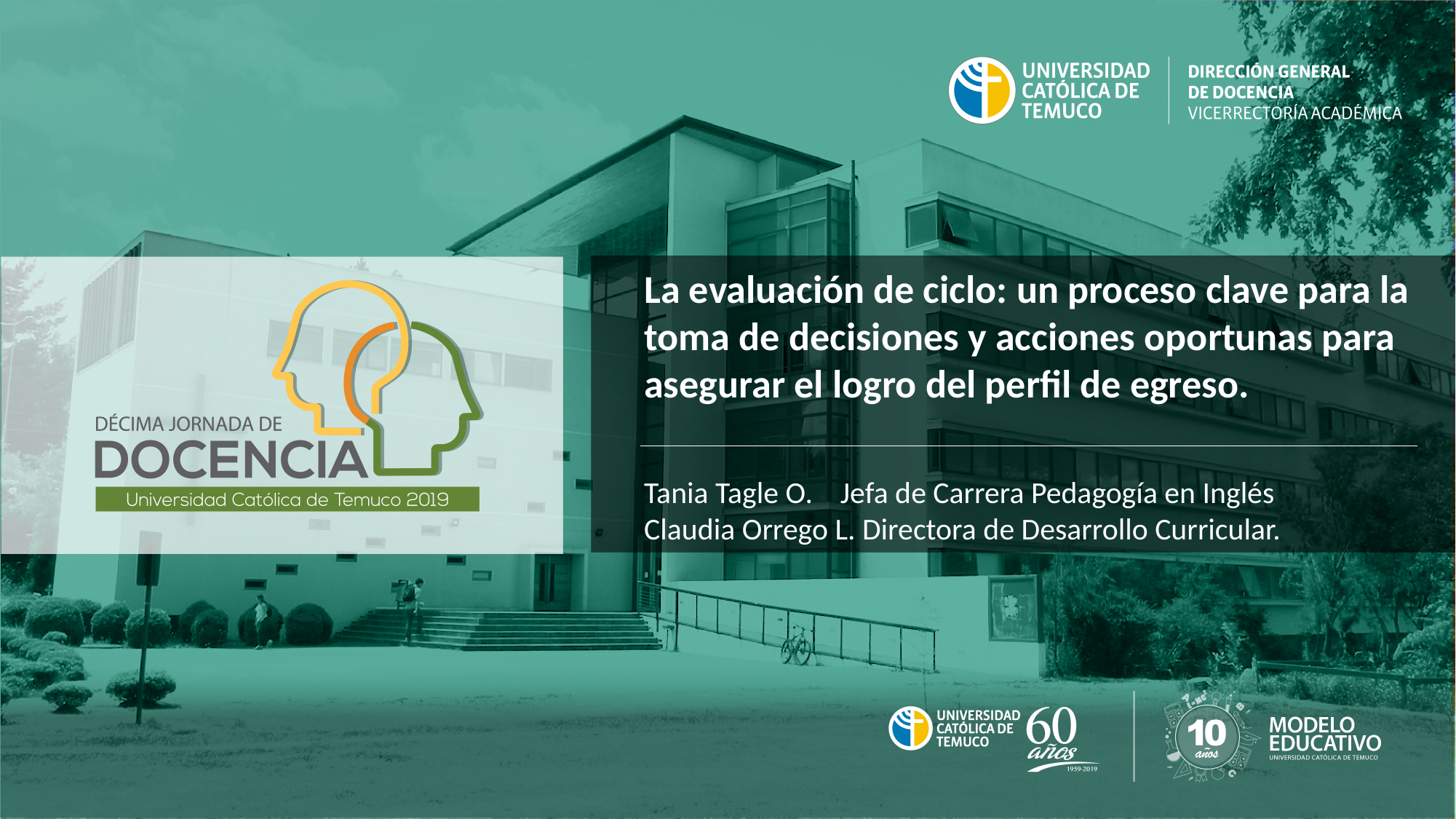

La evaluación de ciclo: un proceso clave para la toma de decisiones y acciones oportunas para asegurar el logro del perfil de egreso.
Tania Tagle O.    Jefa de Carrera Pedagogía en Inglés
Claudia Orrego L. Directora de Desarrollo Curricular.